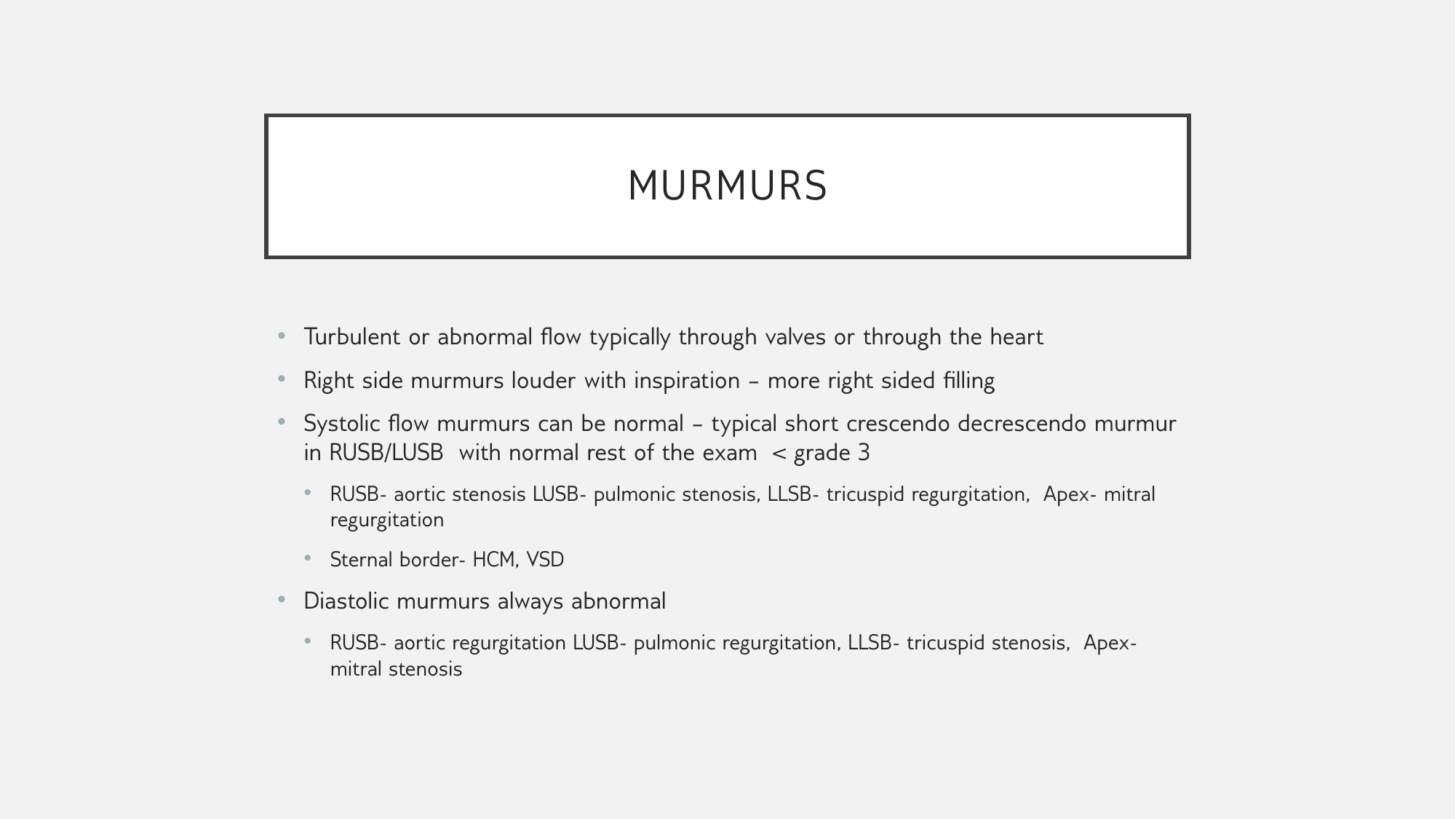

# MURMURS
Turbulent or abnormal flow typically through valves or through the heart
Right side murmurs louder with inspiration – more right sided filling
Systolic flow murmurs can be normal – typical short crescendo decrescendo murmur in RUSB/LUSB  with normal rest of the exam  < grade 3
RUSB- aortic stenosis LUSB- pulmonic stenosis, LLSB- tricuspid regurgitation,  Apex- mitral regurgitation
Sternal border- HCM, VSD
Diastolic murmurs always abnormal
RUSB- aortic regurgitation LUSB- pulmonic regurgitation, LLSB- tricuspid stenosis,  Apex- mitral stenosis